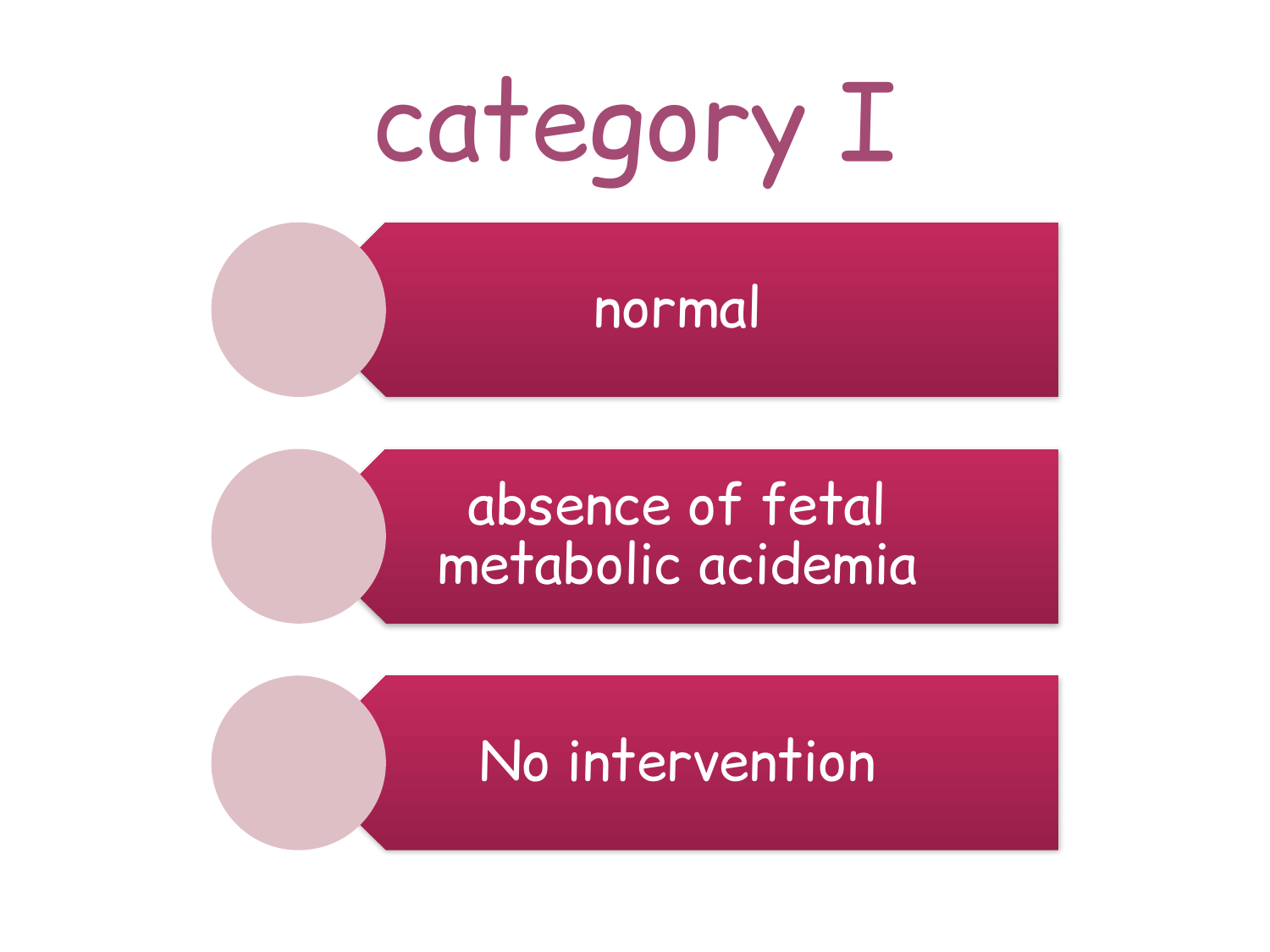

# category I
normal
absence of fetal metabolic acidemia
No intervention